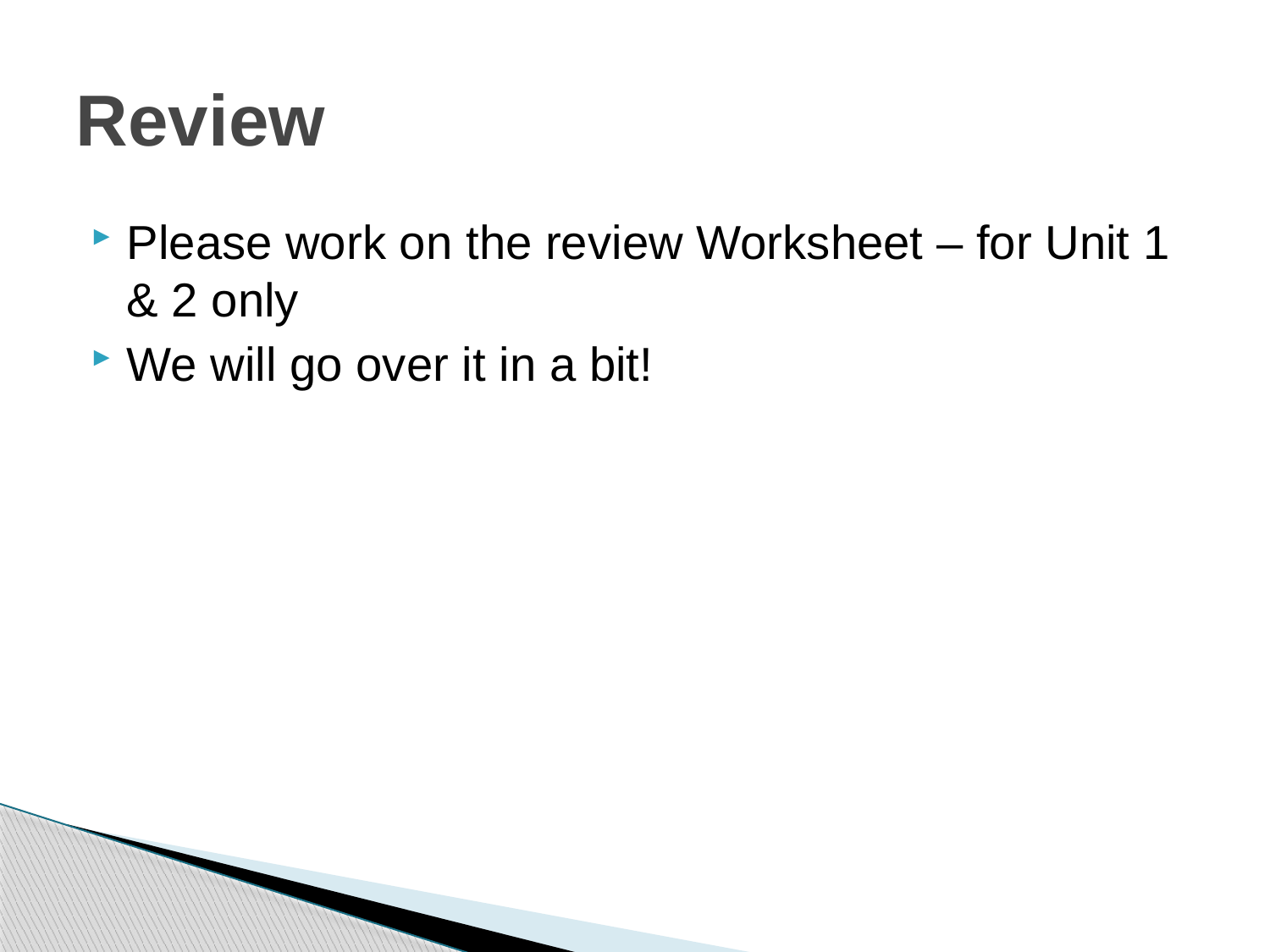

# Review
Please work on the review Worksheet – for Unit 1 & 2 only
We will go over it in a bit!